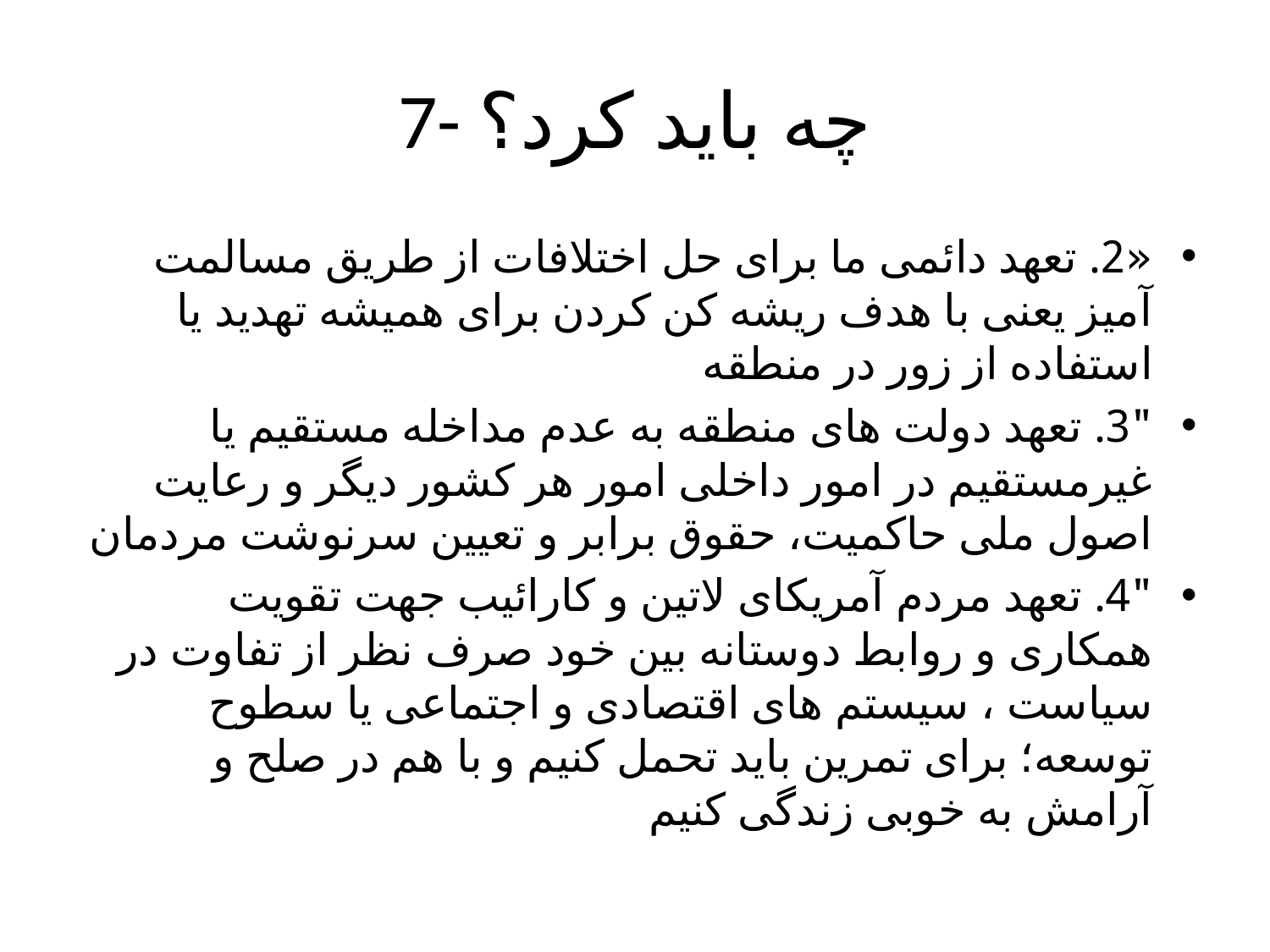

# 7- چه باید کرد؟
«2. تعهد دائمی ما برای حل اختلافات از طریق مسالمت آمیز یعنی با هدف ریشه کن کردن برای همیشه تهدید یا استفاده از زور در منطقه
"3. تعهد دولت های منطقه به عدم مداخله مستقیم یا غیرمستقیم در امور داخلی امور هر کشور دیگر و رعایت اصول ملی حاکمیت، حقوق برابر و تعیین سرنوشت مردمان
"4. تعهد مردم آمریکای لاتین و کارائیب جهت تقویت همکاری و روابط دوستانه بین خود صرف نظر از تفاوت در سیاست ، سیستم های اقتصادی و اجتماعی یا سطوح توسعه؛ برای تمرین باید تحمل کنیم و با هم در صلح و آرامش به خوبی زندگی کنیم